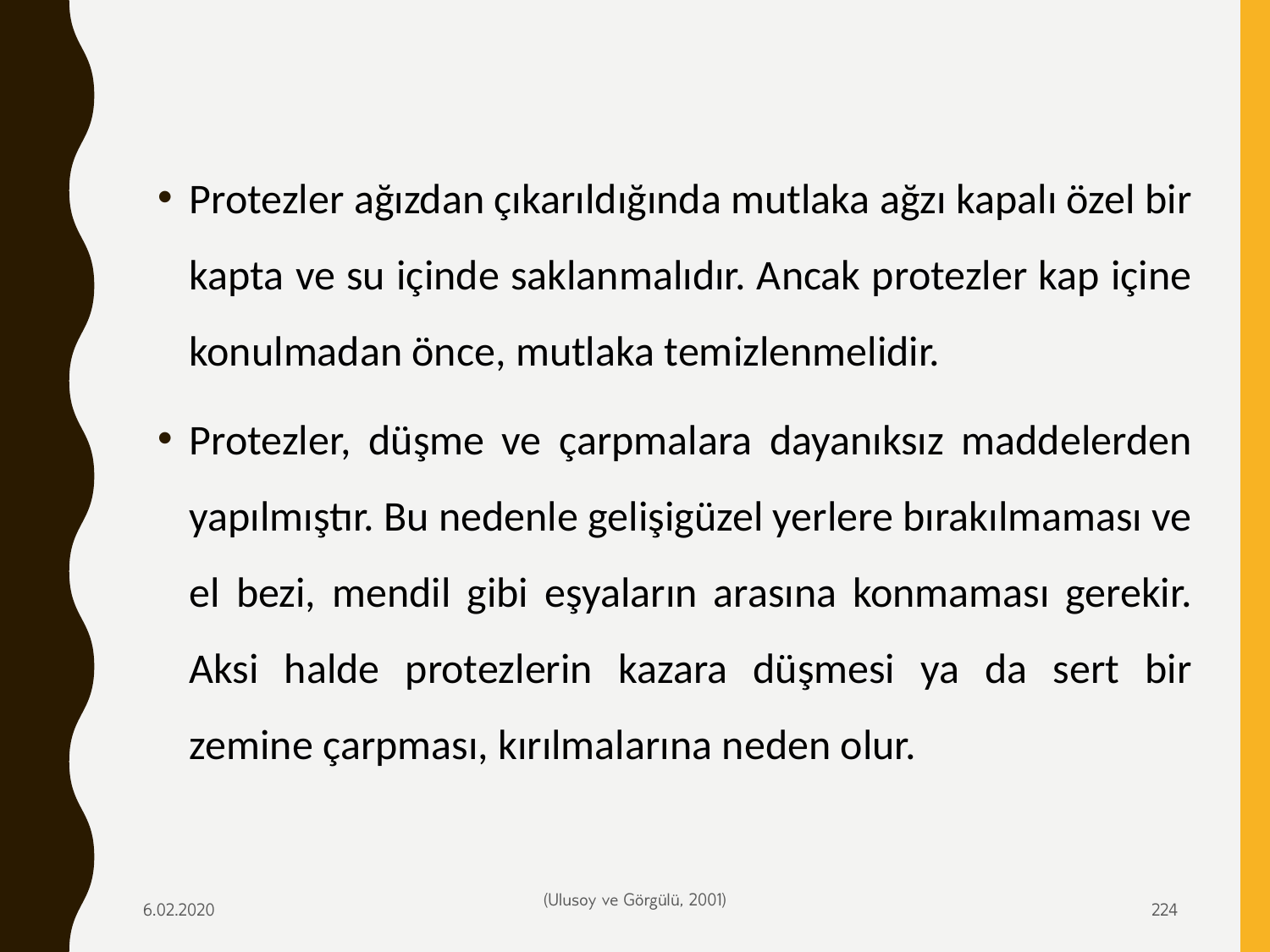

Protezler ağızdan çıkarıldığında mutlaka ağzı kapalı özel bir kapta ve su içinde saklanmalıdır. Ancak protezler kap içine konulmadan önce, mutlaka temizlenmelidir.
Protezler, düşme ve çarpmalara dayanıksız maddelerden yapılmıştır. Bu nedenle gelişigüzel yerlere bırakılmaması ve el bezi, mendil gibi eşyaların arasına konmaması gerekir. Aksi halde protezlerin kazara düşmesi ya da sert bir zemine çarpması, kırılmalarına neden olur.

6.02.2020
(Ulusoy ve Görgülü, 2001)

224